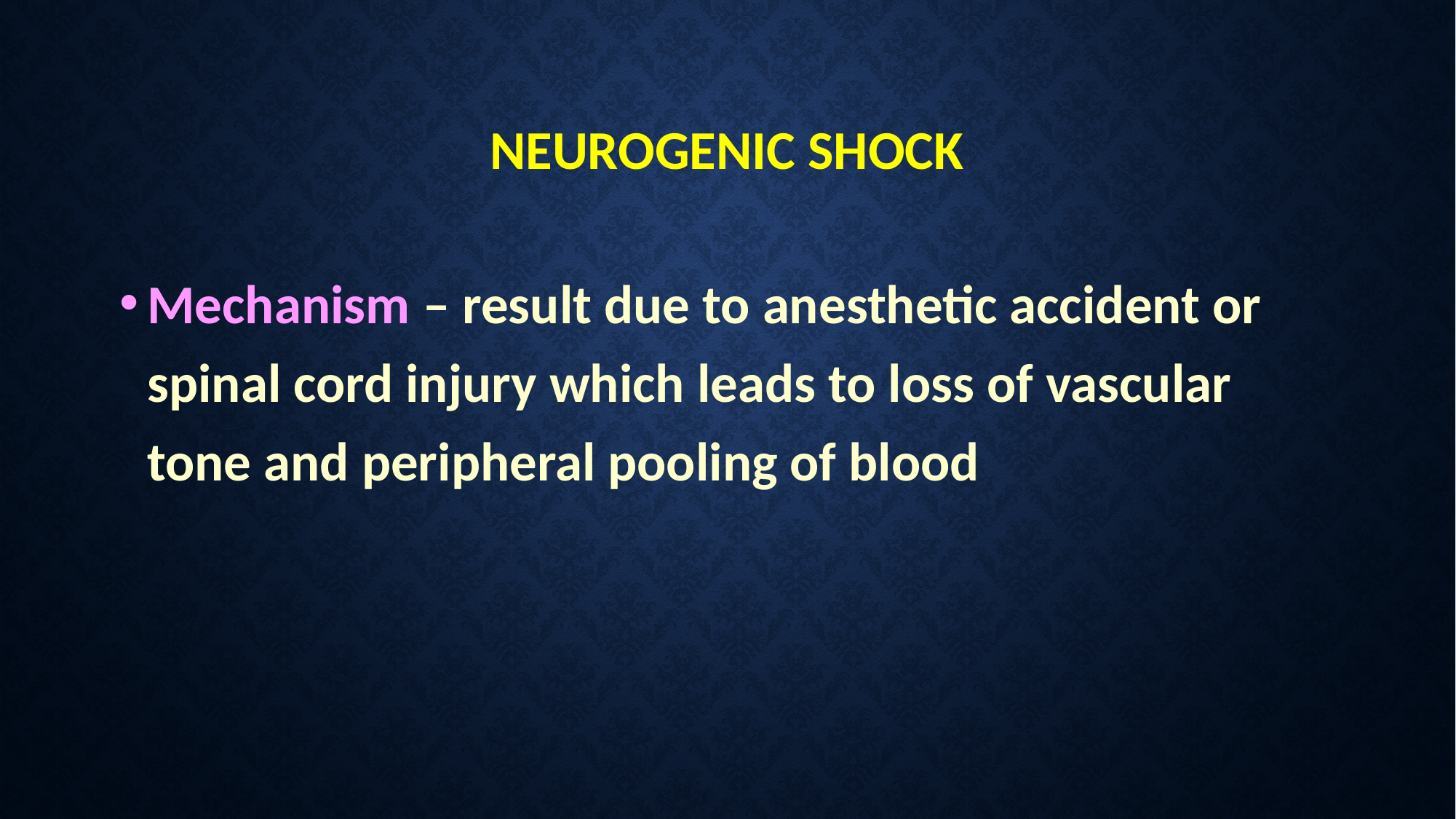

# NEUROGENIC SHOCK
Mechanism – result due to anesthetic accident or spinal cord injury which leads to loss of vascular tone and peripheral pooling of blood